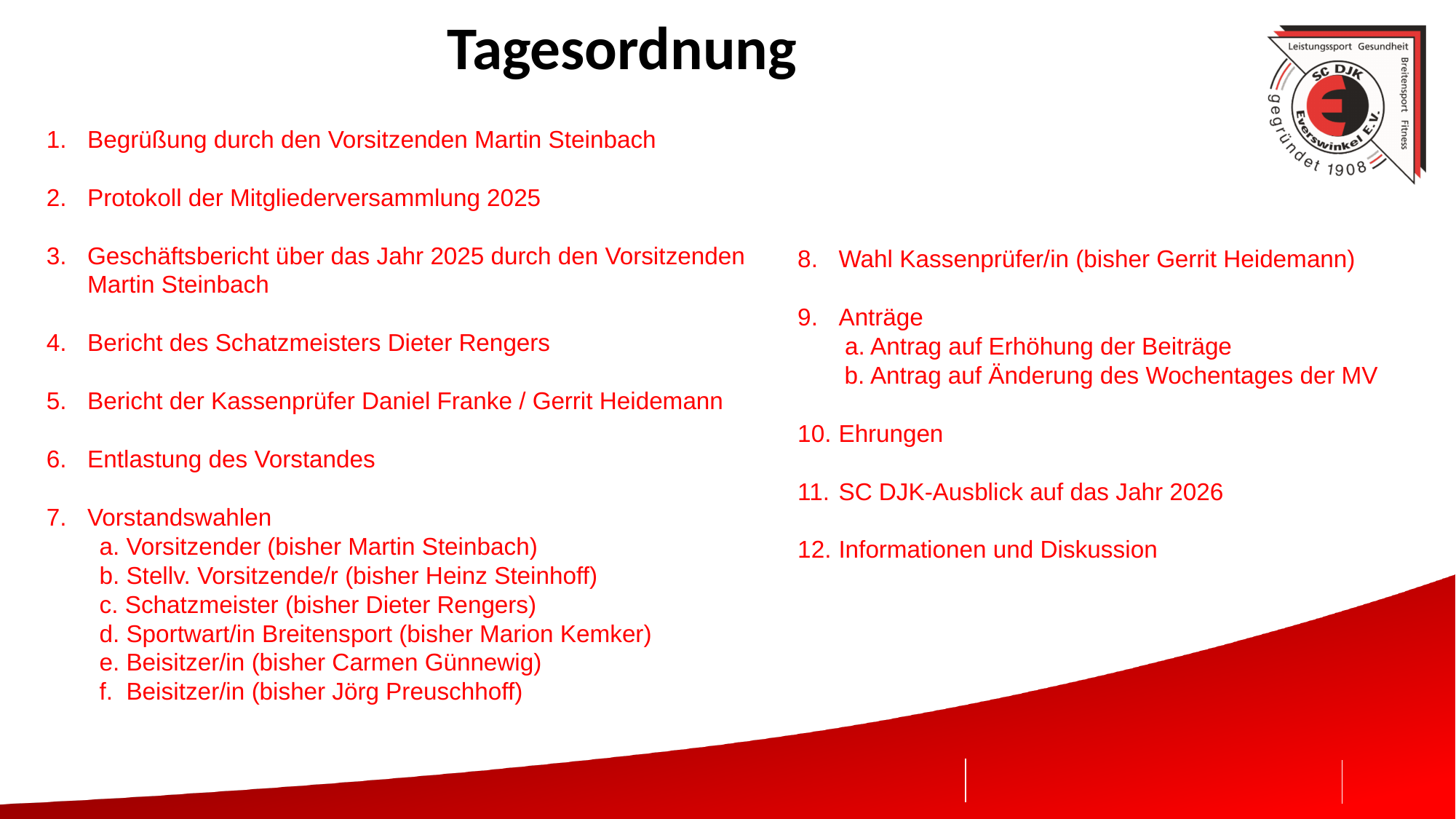

Tagesordnung
Begrüßung durch den Vorsitzenden Martin Steinbach

Protokoll der Mitgliederversammlung 2025

Geschäftsbericht über das Jahr 2025 durch den Vorsitzenden Martin Steinbach

Bericht des Schatzmeisters Dieter Rengers

Bericht der Kassenprüfer Daniel Franke / Gerrit Heidemann

Entlastung des Vorstandes

Vorstandswahlen
 	a. Vorsitzender (bisher Martin Steinbach)
	b. Stellv. Vorsitzende/r (bisher Heinz Steinhoff)
	c. Schatzmeister (bisher Dieter Rengers)
	d. Sportwart/in Breitensport (bisher Marion Kemker)
  	e. Beisitzer/in (bisher Carmen Günnewig)
	f.  Beisitzer/in (bisher Jörg Preuschhoff)

Wahl Kassenprüfer/in (bisher Gerrit Heidemann)

Anträge
       a. Antrag auf Erhöhung der Beiträge
       b. Antrag auf Änderung des Wochentages der MV

Ehrungen

SC DJK-Ausblick auf das Jahr 2026

Informationen und Diskussion